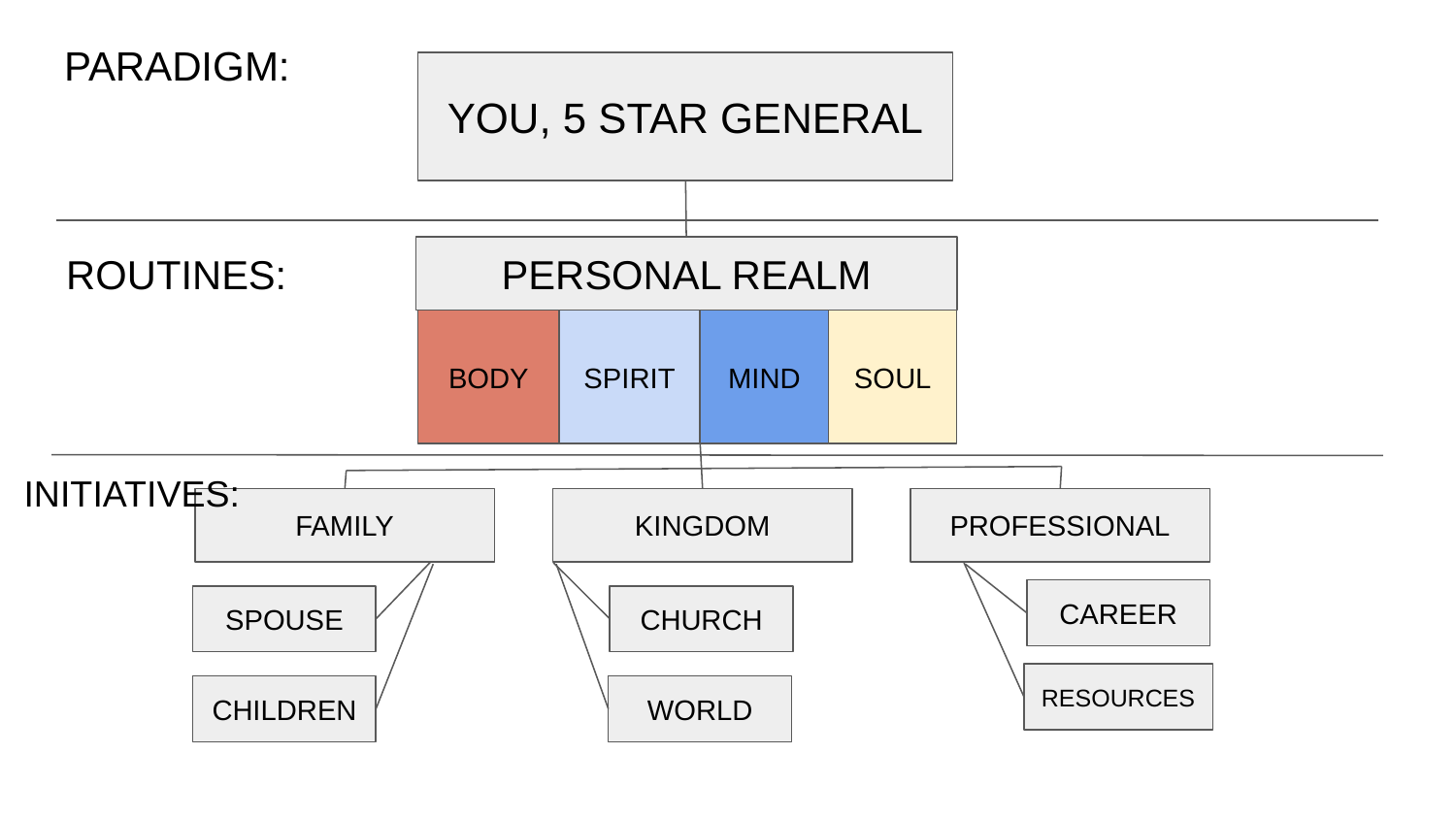

# PARADIGM:
YOU, 5 STAR GENERAL
ROUTINES:
PERSONAL REALM
BODY
SPIRIT
MIND
SOUL

INITIATIVES:
FAMILY
KINGDOM
PROFESSIONAL
CAREER
SPOUSE
CHURCH
RESOURCES
CHILDREN
WORLD